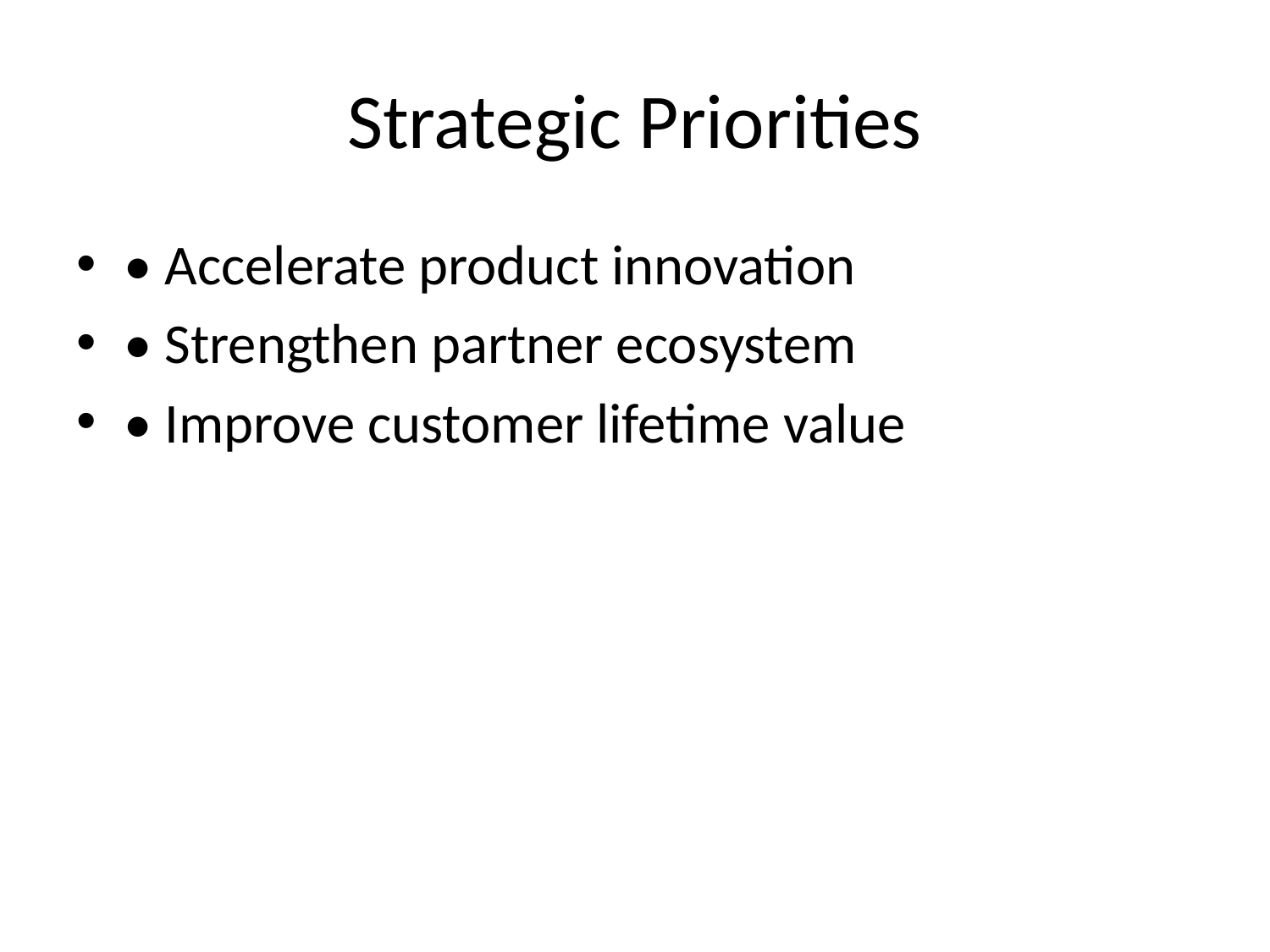

# Strategic Priorities
• Accelerate product innovation
• Strengthen partner ecosystem
• Improve customer lifetime value